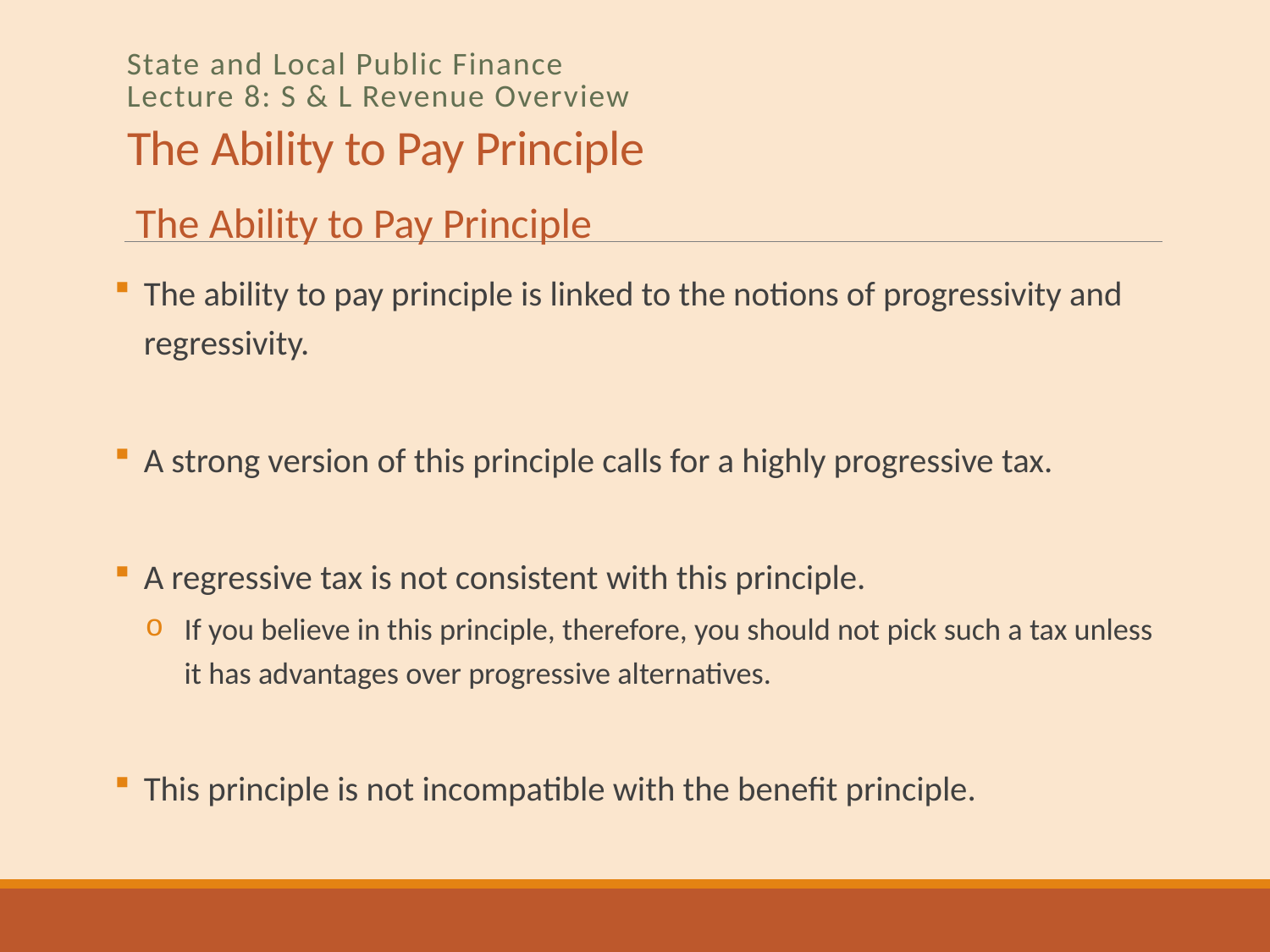

# The Ability to Pay Principle
State and Local Public Finance
Lecture 8: S & L Revenue Overview
The Ability to Pay Principle
The ability to pay principle is linked to the notions of progressivity and regressivity.

A strong version of this principle calls for a highly progressive tax.

A regressive tax is not consistent with this principle.
If you believe in this principle, therefore, you should not pick such a tax unless it has advantages over progressive alternatives.

This principle is not incompatible with the benefit principle.